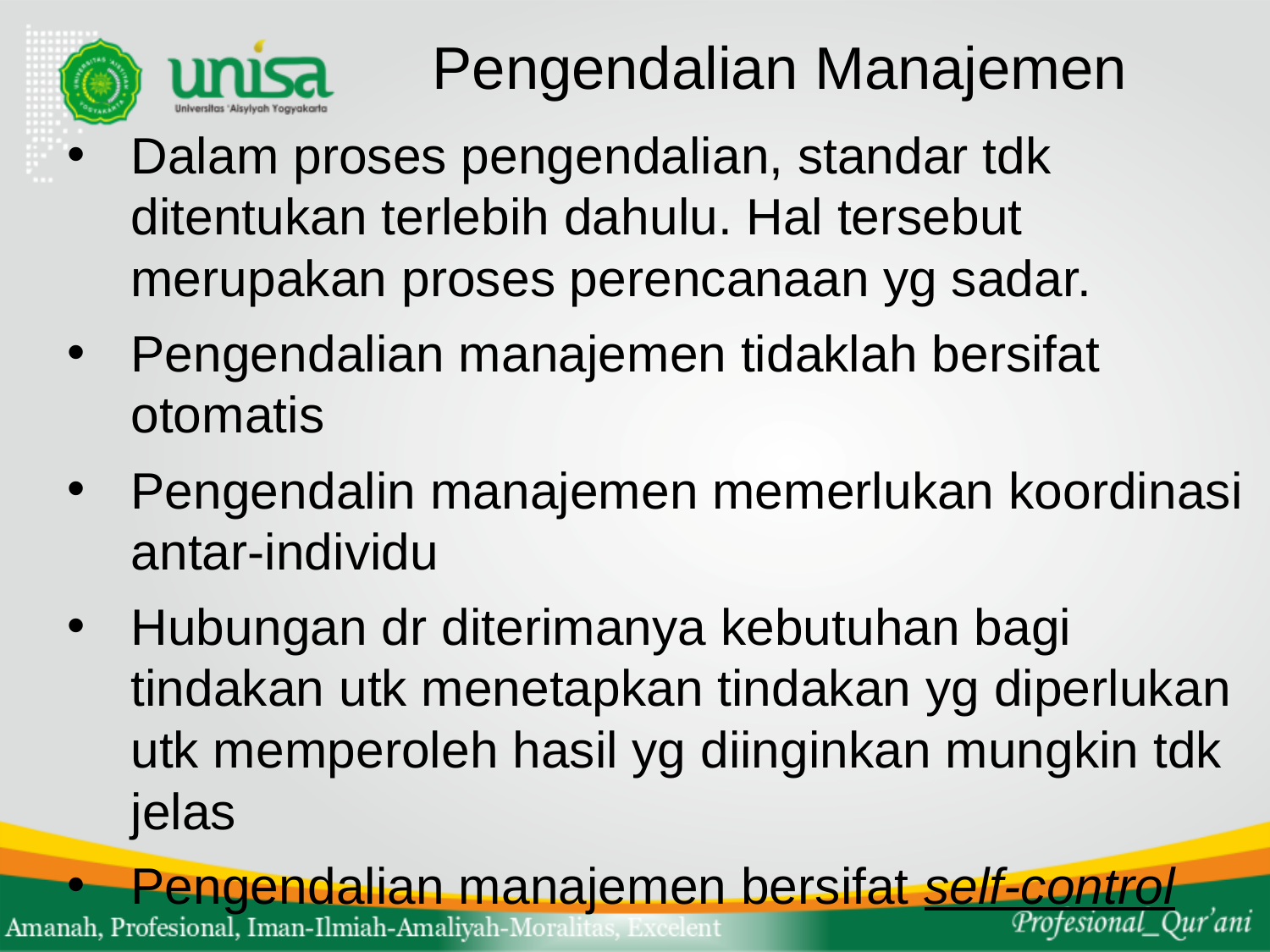

# Pengendalian Manajemen
Dalam proses pengendalian, standar tdk ditentukan terlebih dahulu. Hal tersebut merupakan proses perencanaan yg sadar.
Pengendalian manajemen tidaklah bersifat otomatis
Pengendalin manajemen memerlukan koordinasi antar-individu
Hubungan dr diterimanya kebutuhan bagi tindakan utk menetapkan tindakan yg diperlukan utk memperoleh hasil yg diinginkan mungkin tdk jelas
Pengendalian manajemen bersifat self-control